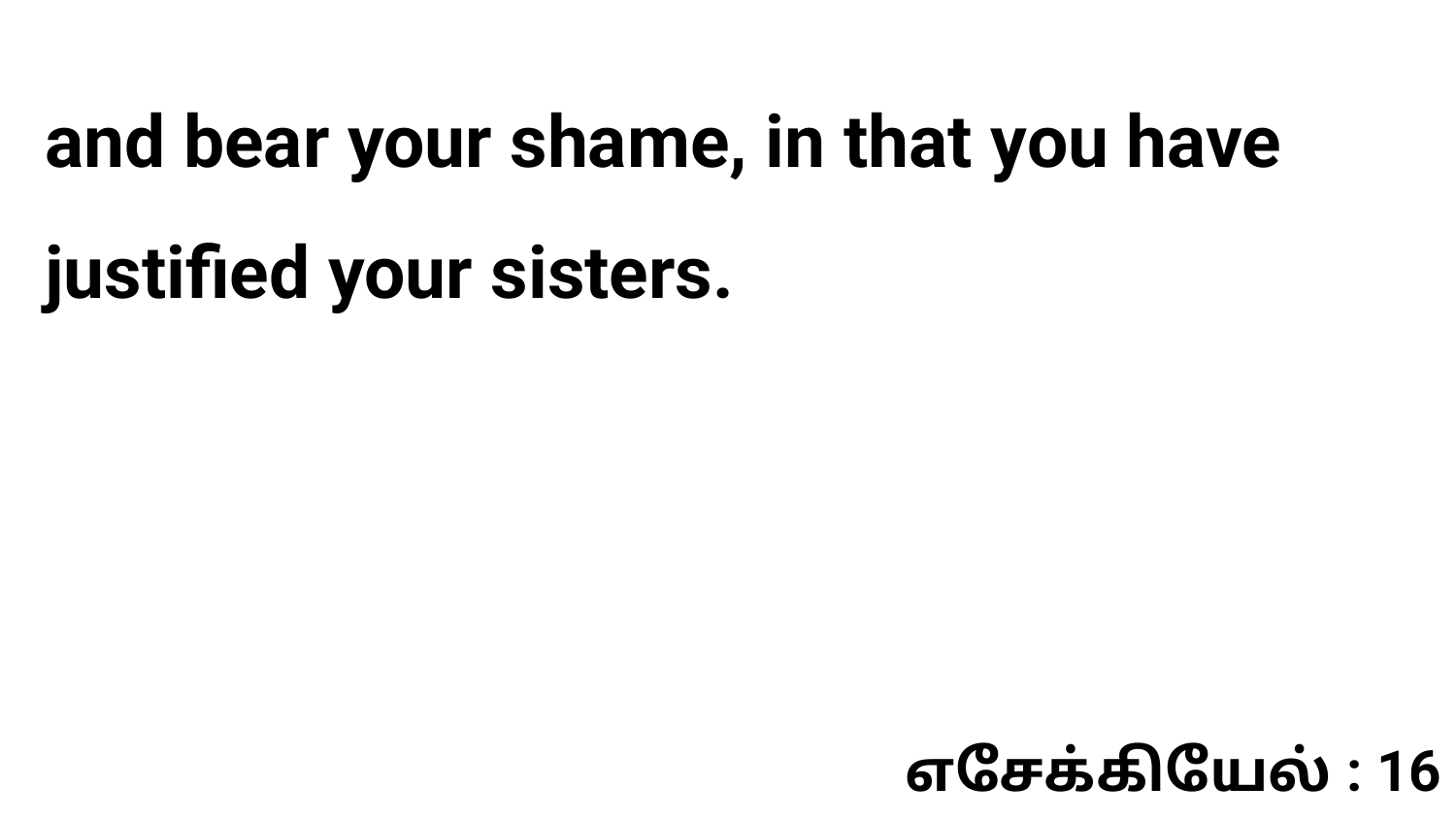

and bear your shame, in that you have justified your sisters.
எசேக்கியேல் : 16